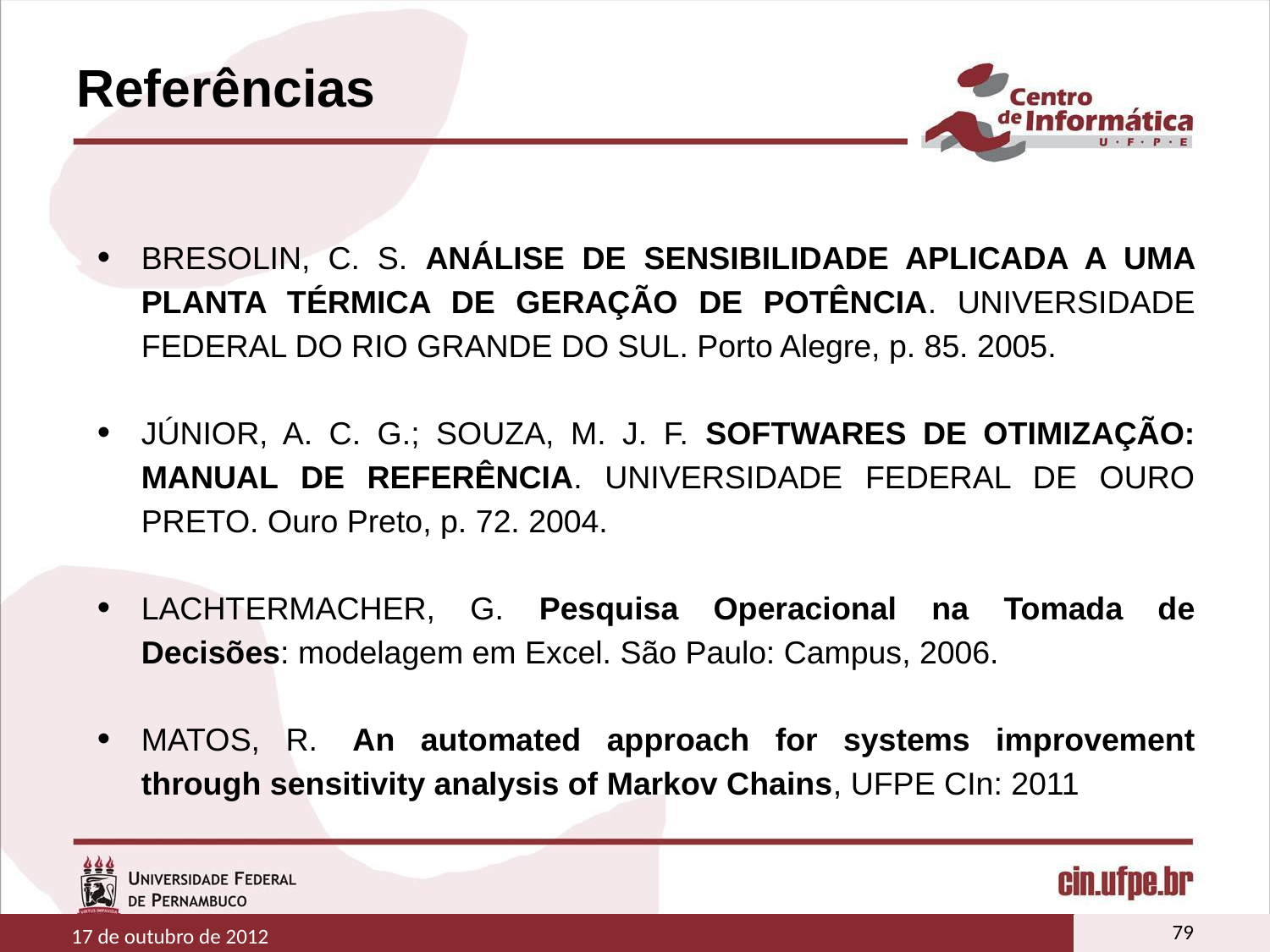

# Referências

BRESOLIN, C. S. ANÁLISE DE SENSIBILIDADE APLICADA A UMA PLANTA TÉRMICA DE GERAÇÃO DE POTÊNCIA. UNIVERSIDADE FEDERAL DO RIO GRANDE DO SUL. Porto Alegre, p. 85. 2005.

JÚNIOR, A. C. G.; SOUZA, M. J. F. SOFTWARES DE OTIMIZAÇÃO: MANUAL DE REFERÊNCIA. UNIVERSIDADE FEDERAL DE OURO PRETO. Ouro Preto, p. 72. 2004.

LACHTERMACHER, G. Pesquisa Operacional na Tomada de Decisões: modelagem em Excel. São Paulo: Campus, 2006.

MATOS, R.  An automated approach for systems improvement through sensitivity analysis of Markov Chains, UFPE CIn: 2011
79
17 de outubro de 2012